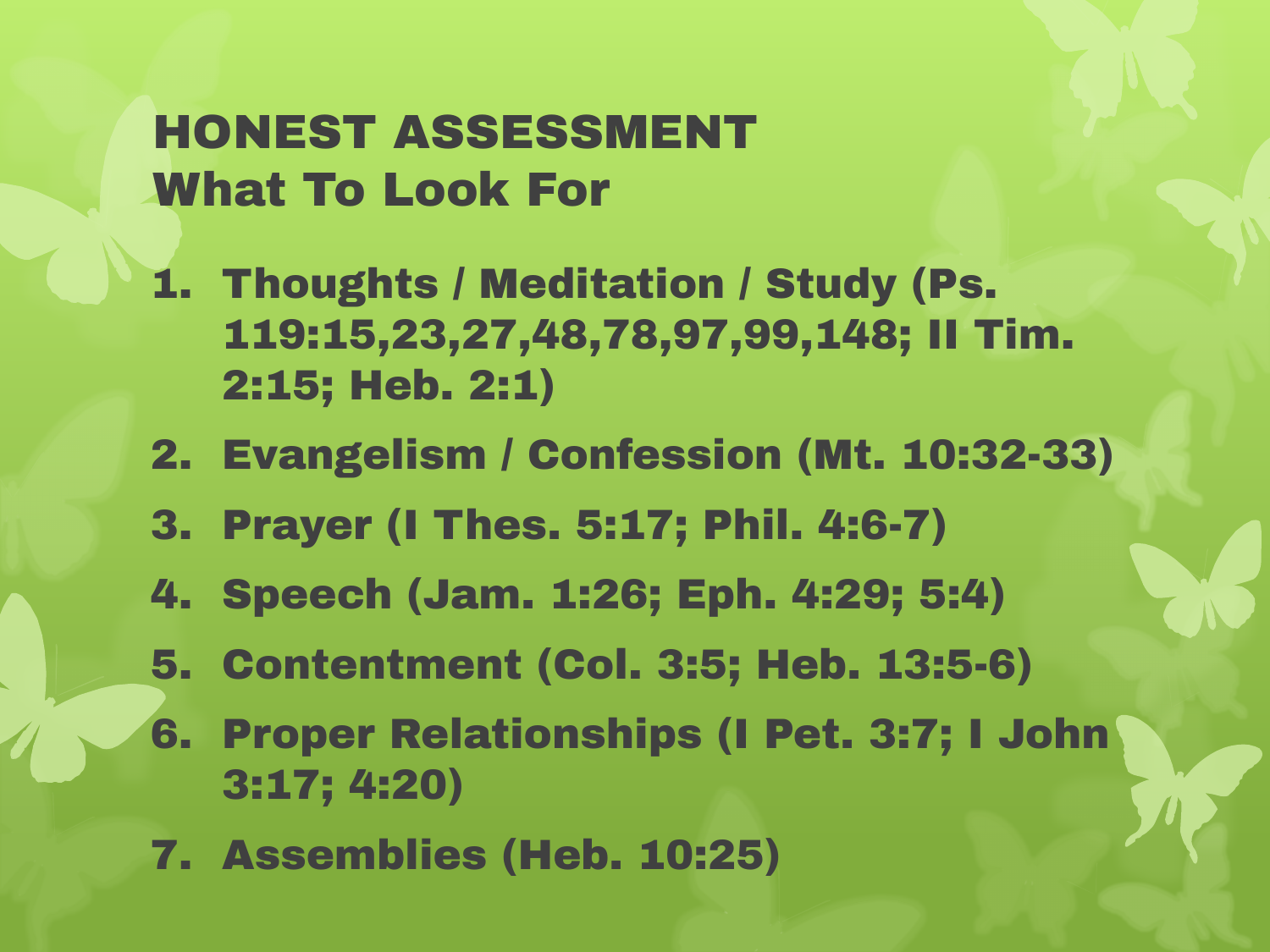

# HONEST ASSESSMENT What To Look For
Thoughts / Meditation / Study (Ps. 119:15,23,27,48,78,97,99,148; II Tim. 2:15; Heb. 2:1)
Evangelism / Confession (Mt. 10:32-33)
Prayer (I Thes. 5:17; Phil. 4:6-7)
Speech (Jam. 1:26; Eph. 4:29; 5:4)
Contentment (Col. 3:5; Heb. 13:5-6)
Proper Relationships (I Pet. 3:7; I John 3:17; 4:20)
Assemblies (Heb. 10:25)